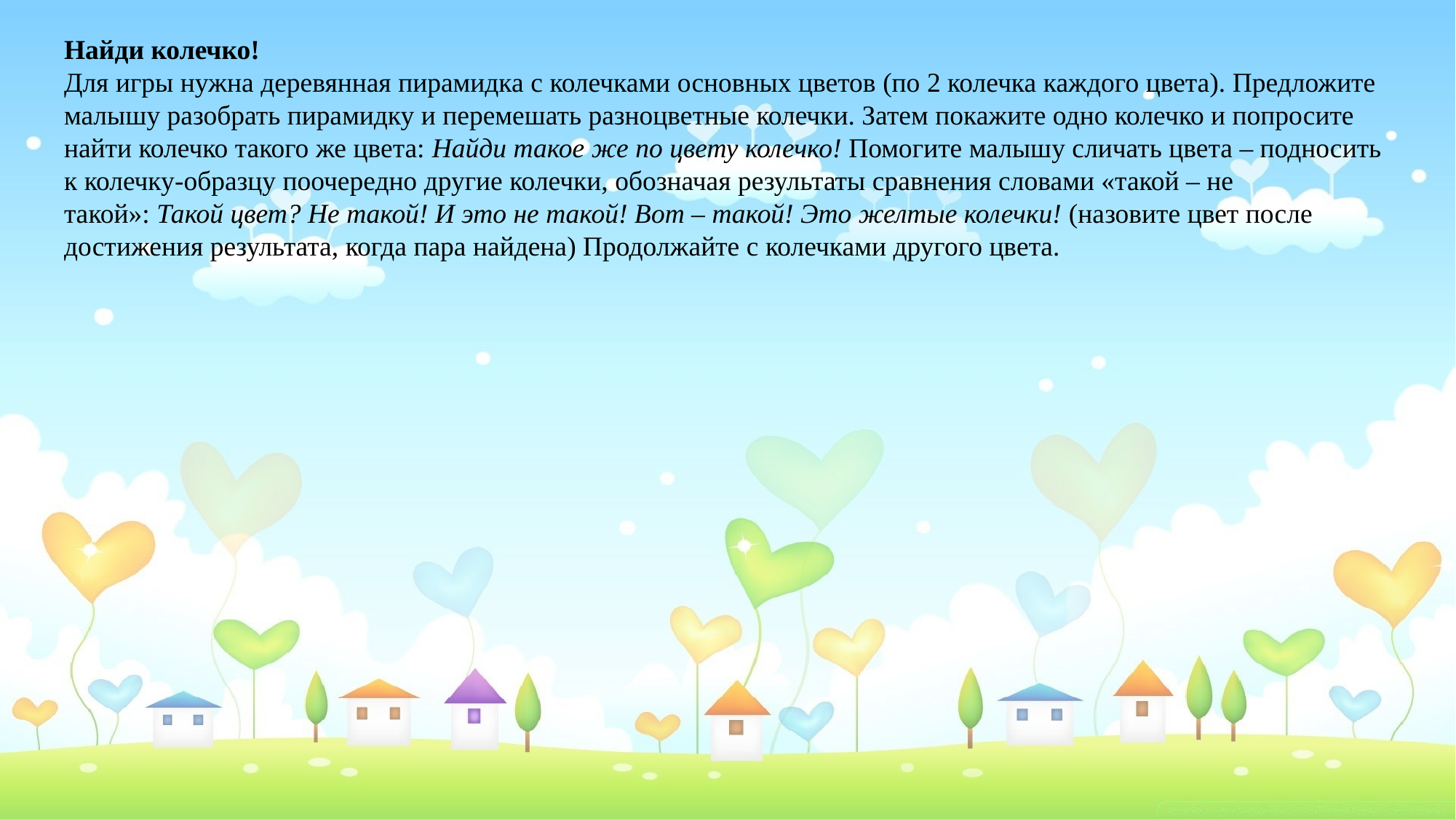

Найди колечко!
Для игры нужна деревянная пирамидка с колечками основных цветов (по 2 колечка каждого цвета). Предложите малышу разобрать пирамидку и перемешать разноцветные колечки. Затем покажите одно колечко и попросите найти колечко такого же цвета: Найди такое же по цвету колечко! Помогите малышу сличать цвета – подносить к колечку-образцу поочередно другие колечки, обозначая результаты сравнения словами «такой – не такой»: Такой цвет? Не такой! И это не такой! Вот – такой! Это желтые колечки! (назовите цвет после достижения результата, когда пара найдена) Продолжайте с колечками другого цвета.